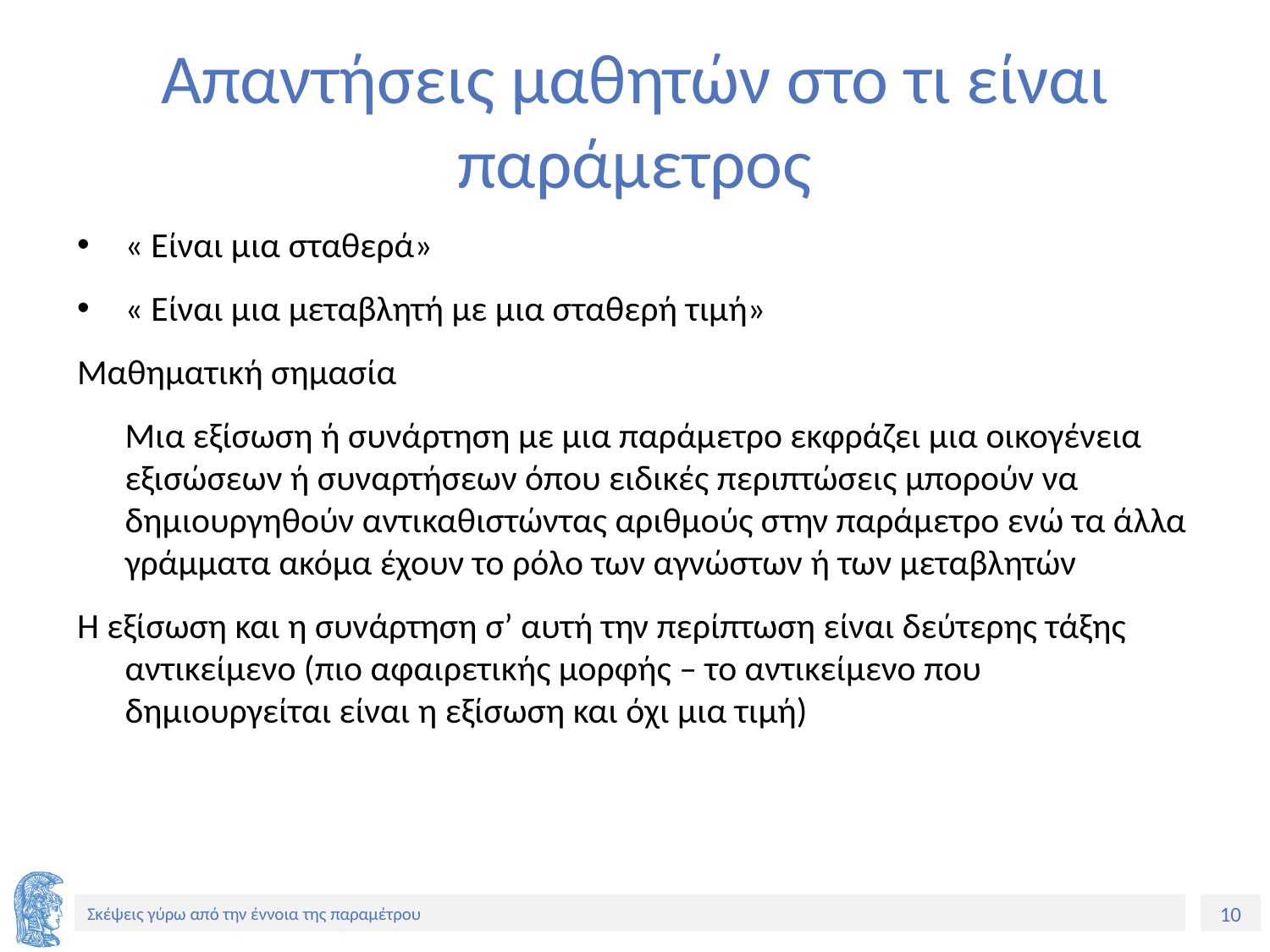

# Aπαντήσεις μαθητών στο τι είναι παράμετρος
« Είναι μια σταθερά»
« Είναι μια μεταβλητή με μια σταθερή τιμή»
Μαθηματική σημασία
	Μια εξίσωση ή συνάρτηση με μια παράμετρο εκφράζει μια οικογένεια εξισώσεων ή συναρτήσεων όπου ειδικές περιπτώσεις μπορούν να δημιουργηθούν αντικαθιστώντας αριθμούς στην παράμετρο ενώ τα άλλα γράμματα ακόμα έχουν το ρόλο των αγνώστων ή των μεταβλητών
Η εξίσωση και η συνάρτηση σ’ αυτή την περίπτωση είναι δεύτερης τάξης αντικείμενο (πιο αφαιρετικής μορφής – το αντικείμενο που δημιουργείται είναι η εξίσωση και όχι μια τιμή)